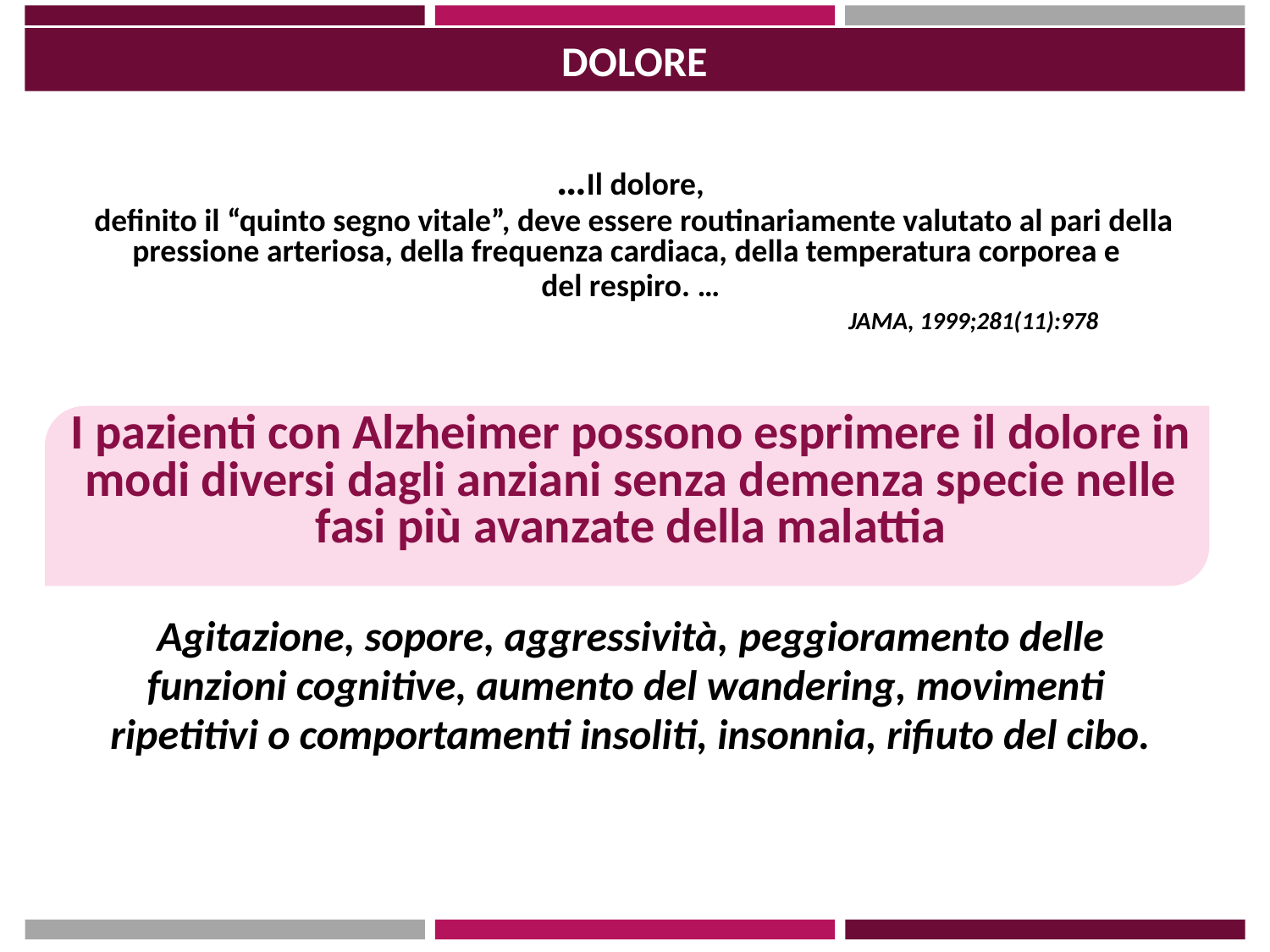

DOLORE
…Il dolore,
 definito il “quinto segno vitale”, deve essere routinariamente valutato al pari della pressione arteriosa, della frequenza cardiaca, della temperatura corporea e
del respiro. …
                                                                                                            JAMA, 1999;281(11):978

I pazienti con Alzheimer possono esprimere il dolore in modi diversi dagli anziani senza demenza specie nelle fasi più avanzate della malattia

Agitazione, sopore, aggressività, peggioramento delle
funzioni cognitive, aumento del wandering, movimenti
ripetitivi o comportamenti insoliti, insonnia, rifiuto del cibo.